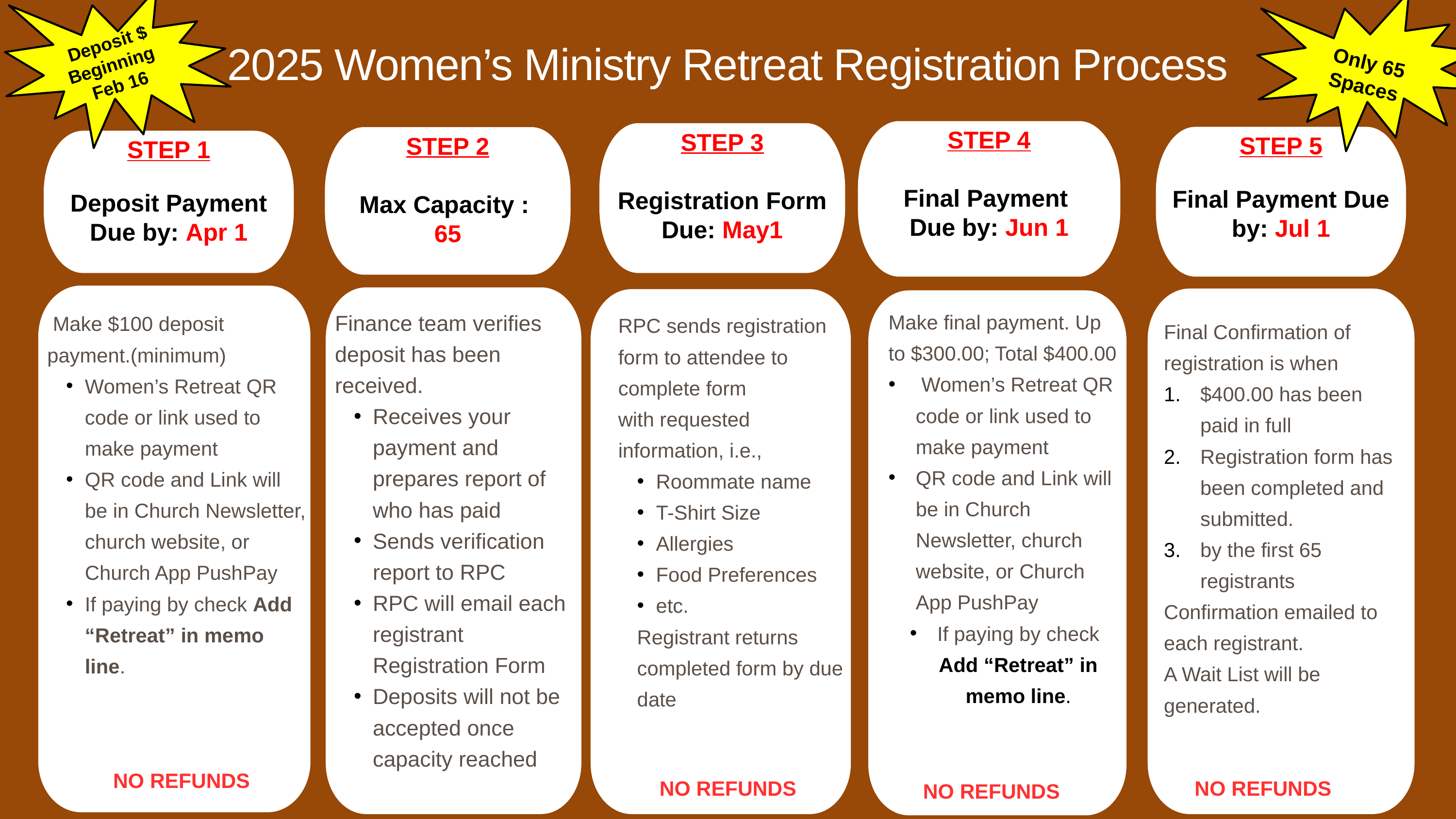

Deposit $
Beginning
Feb 16

Only 65
Spaces
2025 Women’s Ministry Retreat Registration Process
STEP 4

Final Payment
Due by: Jun 1

STEP 3

Registration Form Due: May1
STEP 5

Final Payment Due by: Jul 1
STEP 2

Max Capacity :
65
STEP 1

Deposit Payment Due by: Apr 1

Make final payment. Up to $300.00; Total $400.00
 Women’s Retreat QR code or link used to make payment
QR code and Link will be in Church Newsletter, church website, or Church App PushPay
If paying by check Add “Retreat” in memo line.

 Make $100 deposit       payment.(minimum)
Women’s Retreat QR code or link used to make payment
QR code and Link will be in Church Newsletter, church website, or Church App PushPay
If paying by check Add “Retreat” in memo line.
NO REFUNDS
Finance team verifies deposit has been received.
Receives your payment and prepares report of who has paid
Sends verification report to RPC
RPC will email each registrant  Registration Form
Deposits will not be accepted once capacity reached
RPC sends registration form to attendee to
complete form with requested information, i.e.,
Roommate name
T-Shirt Size
Allergies
Food Preferences
etc.
Registrant returns completed form by due date
Final Confirmation of registration is when
$400.00 has been paid in full
Registration form has been completed and submitted.
by the first 65 registrants
Confirmation emailed to each registrant.
A Wait List will be generated.
NO REFUNDS
NO REFUNDS
NO REFUNDS